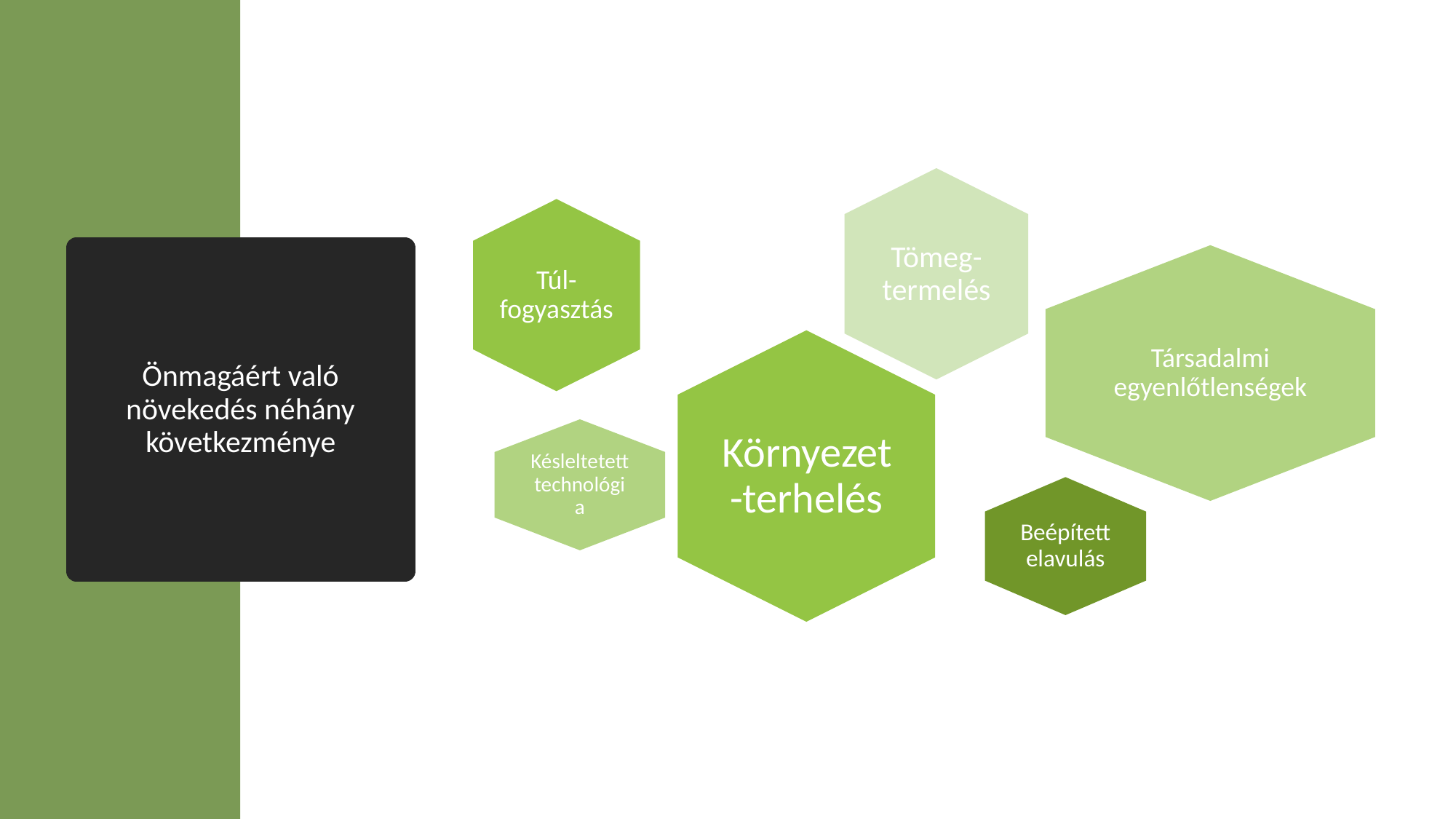

Beépített elavulás
Túl-fogyasztás
Késleltetett technológia
Tömeg-termelés
Társadalmi egyenlőtlenségek
Környezet-terhelés
# Önmagáért való növekedés néhány következménye